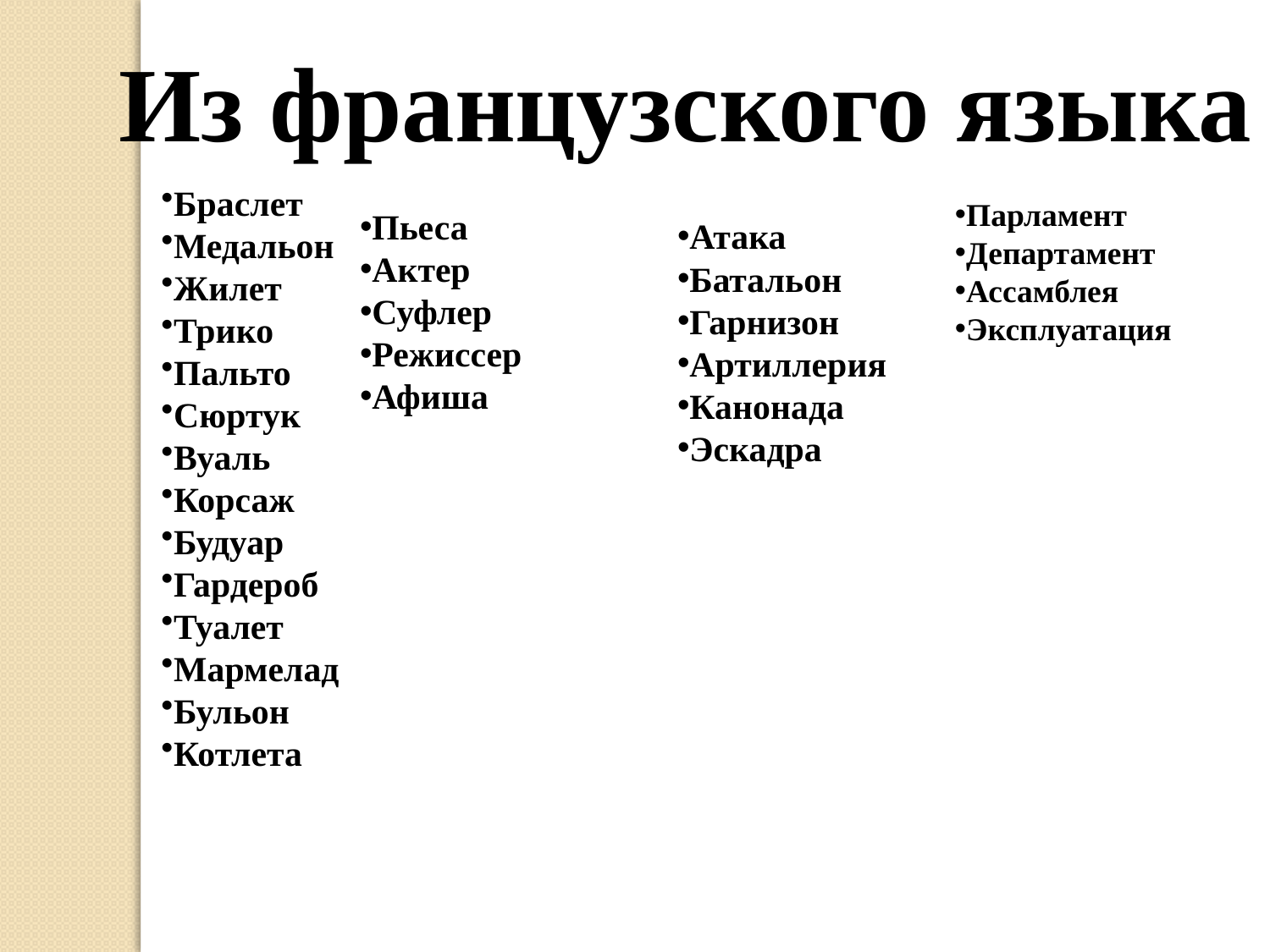

Из французского языка
Браслет
Медальон
Жилет
Трико
Пальто
Сюртук
Вуаль
Корсаж
Будуар
Гардероб
Туалет
Мармелад
Бульон
Котлета

Парламент
Департамент
Ассамблея
Эксплуатация

Пьеса
Актер
Суфлер
Режиссер
Афиша

Атака
Батальон
Гарнизон
Артиллерия
Канонада
Эскадра